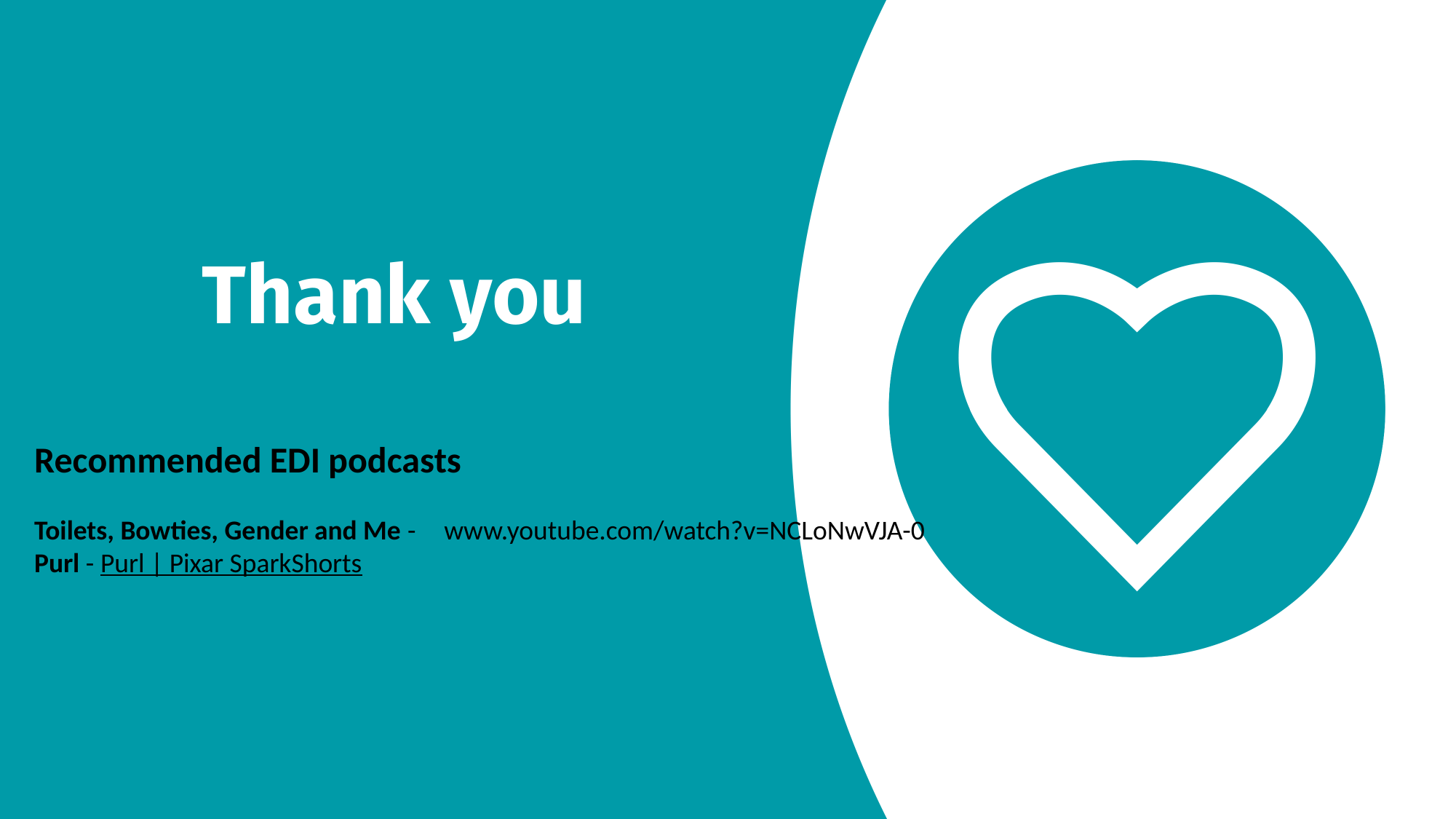

# Thank you
Recommended EDI podcasts

Toilets, Bowties, Gender and Me -
Purl - Purl | Pixar SparkShorts

www.youtube.com/watch?v=NCLoNwVJA-0